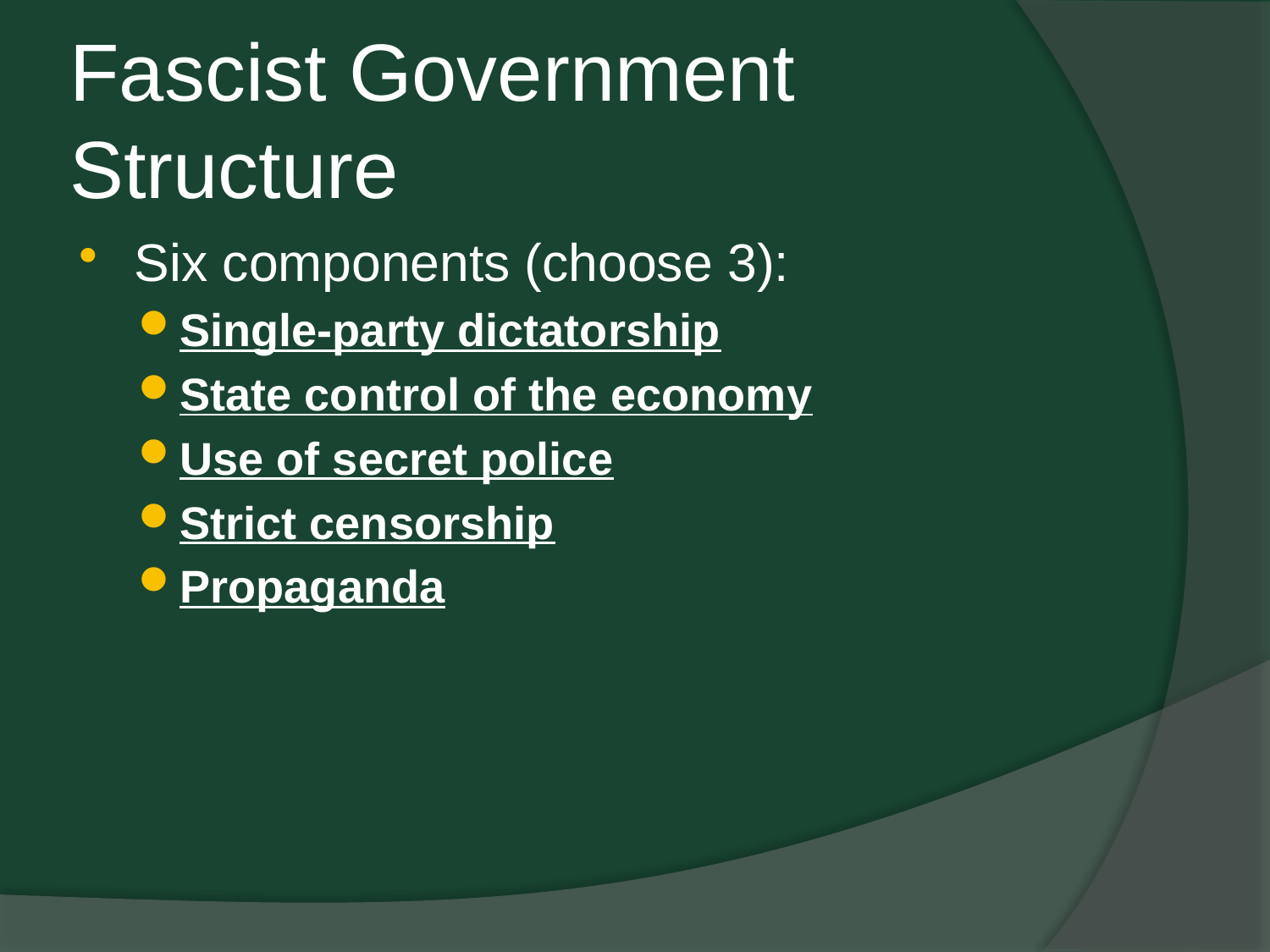

# Fascist Government Structure
Six components (choose 3):
Single-party dictatorship
State control of the economy
Use of secret police
Strict censorship
Propaganda